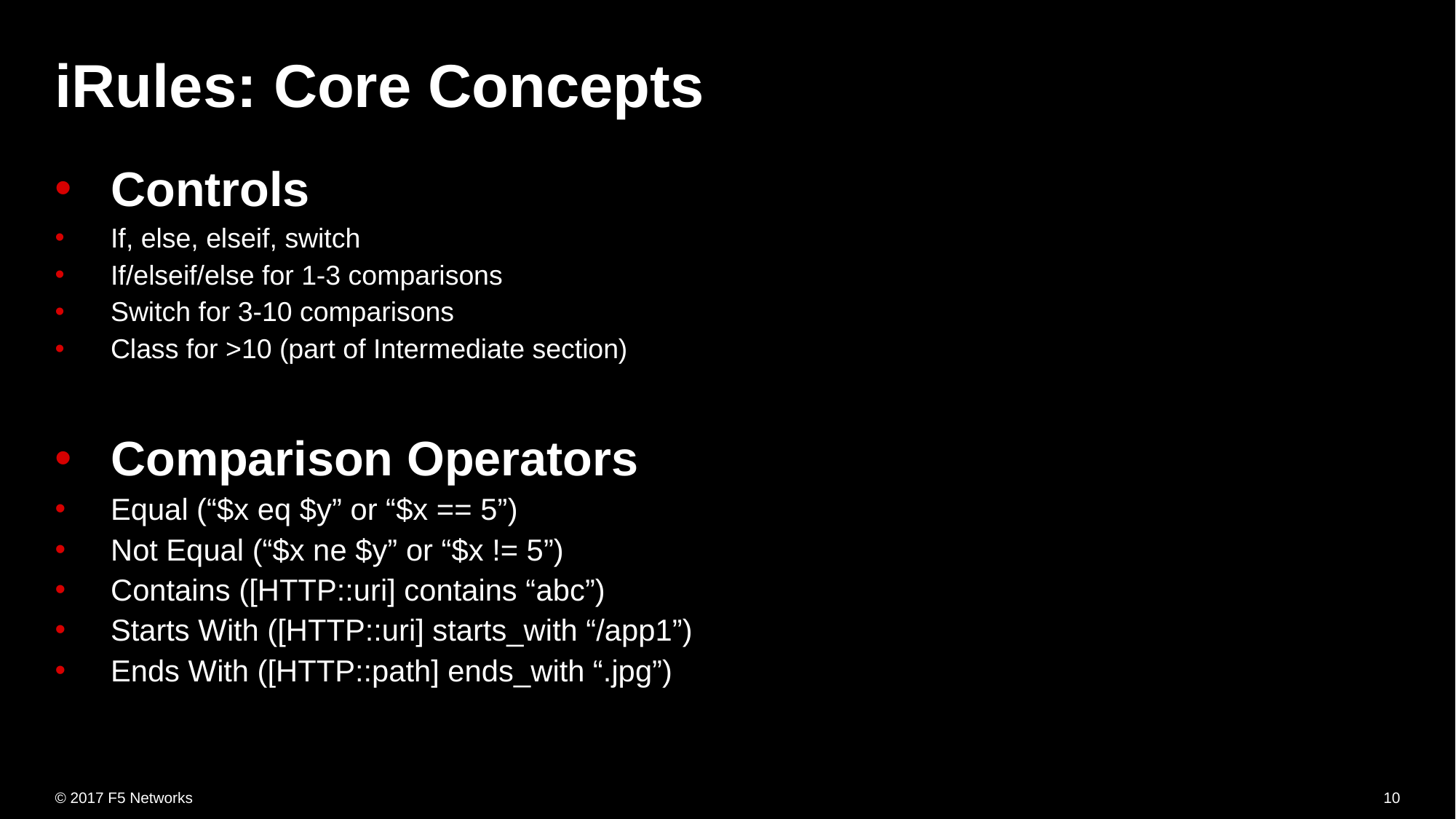

# iRules: Core Concepts
Controls
If, else, elseif, switch
If/elseif/else for 1-3 comparisons
Switch for 3-10 comparisons
Class for >10 (part of Intermediate section)

Comparison Operators
Equal (“$x eq $y” or “$x == 5”)
Not Equal (“$x ne $y” or “$x != 5”)
Contains ([HTTP::uri] contains “abc”)
Starts With ([HTTP::uri] starts_with “/app1”)
Ends With ([HTTP::path] ends_with “.jpg”)
10
© 2017 F5 Networks